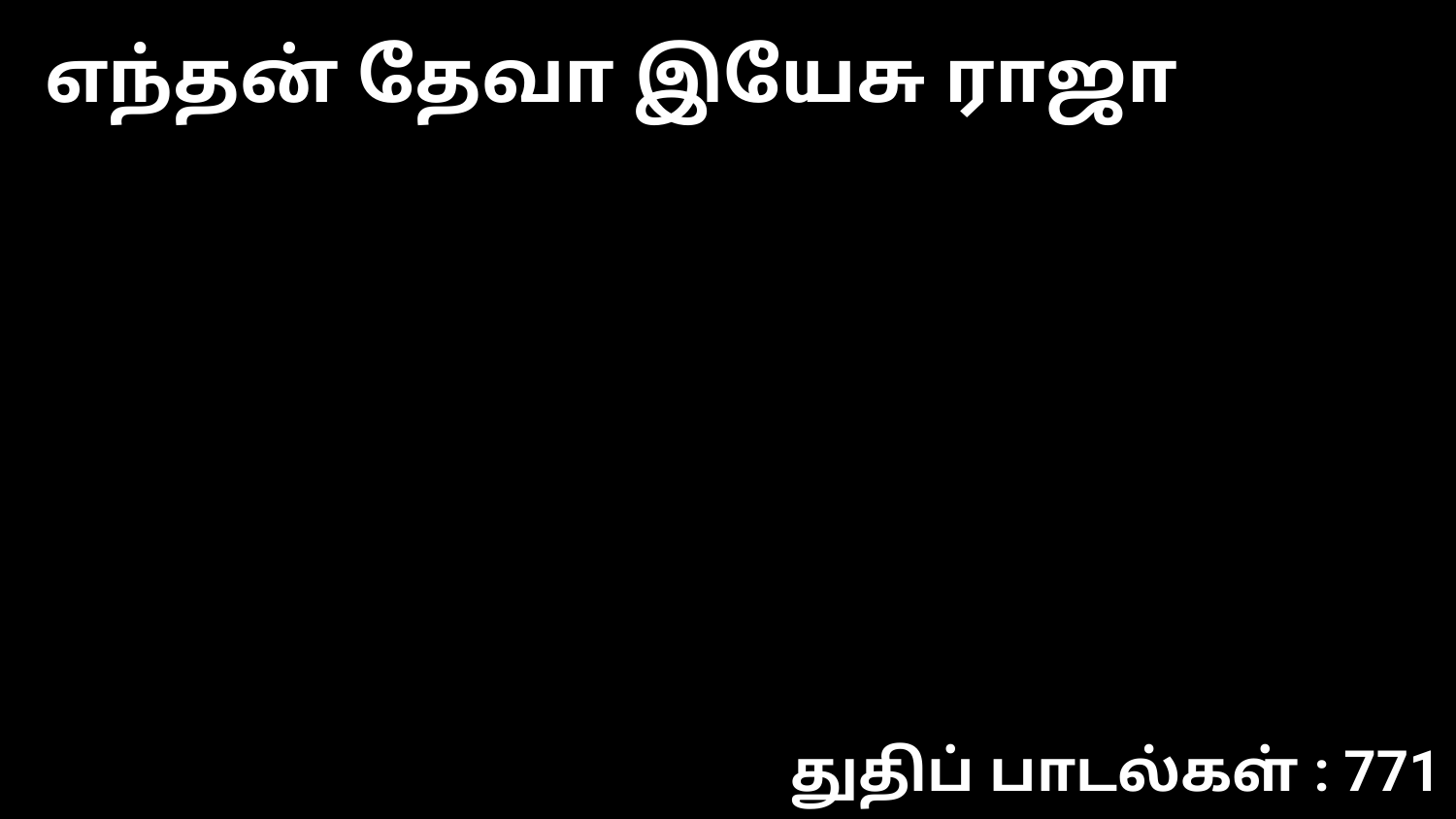

எந்தன் தேவா இயேசு ராஜா
துதிப் பாடல்கள் : 771